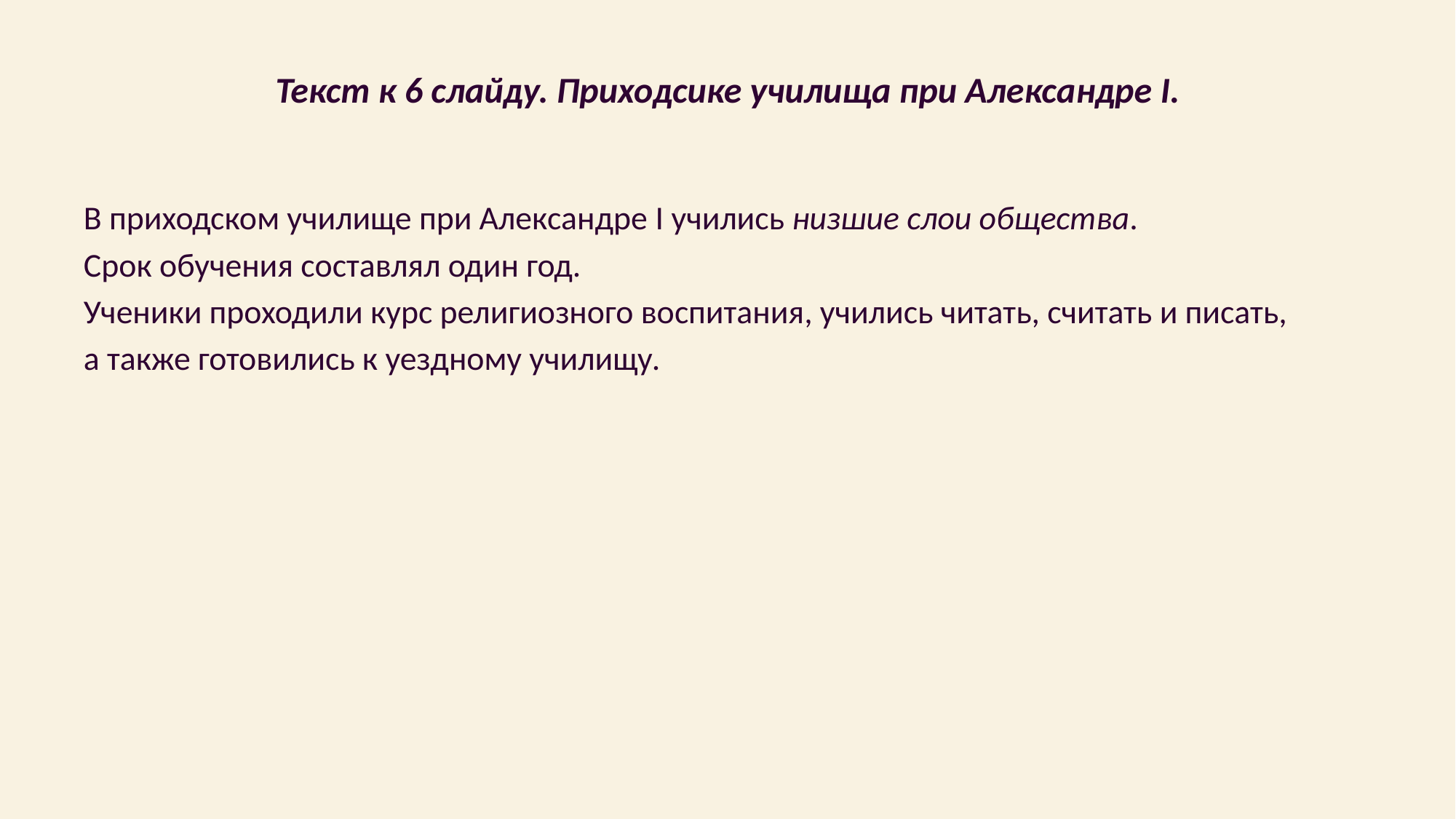

# Текст к 6 слайду. Приходсике училища при Александре I.
В приходском училище при Александре I учились низшие слои общества.
Срок обучения составлял один год.
Ученики проходили курс религиозного воспитания, учились читать, считать и писать,
а также готовились к уездному училищу.